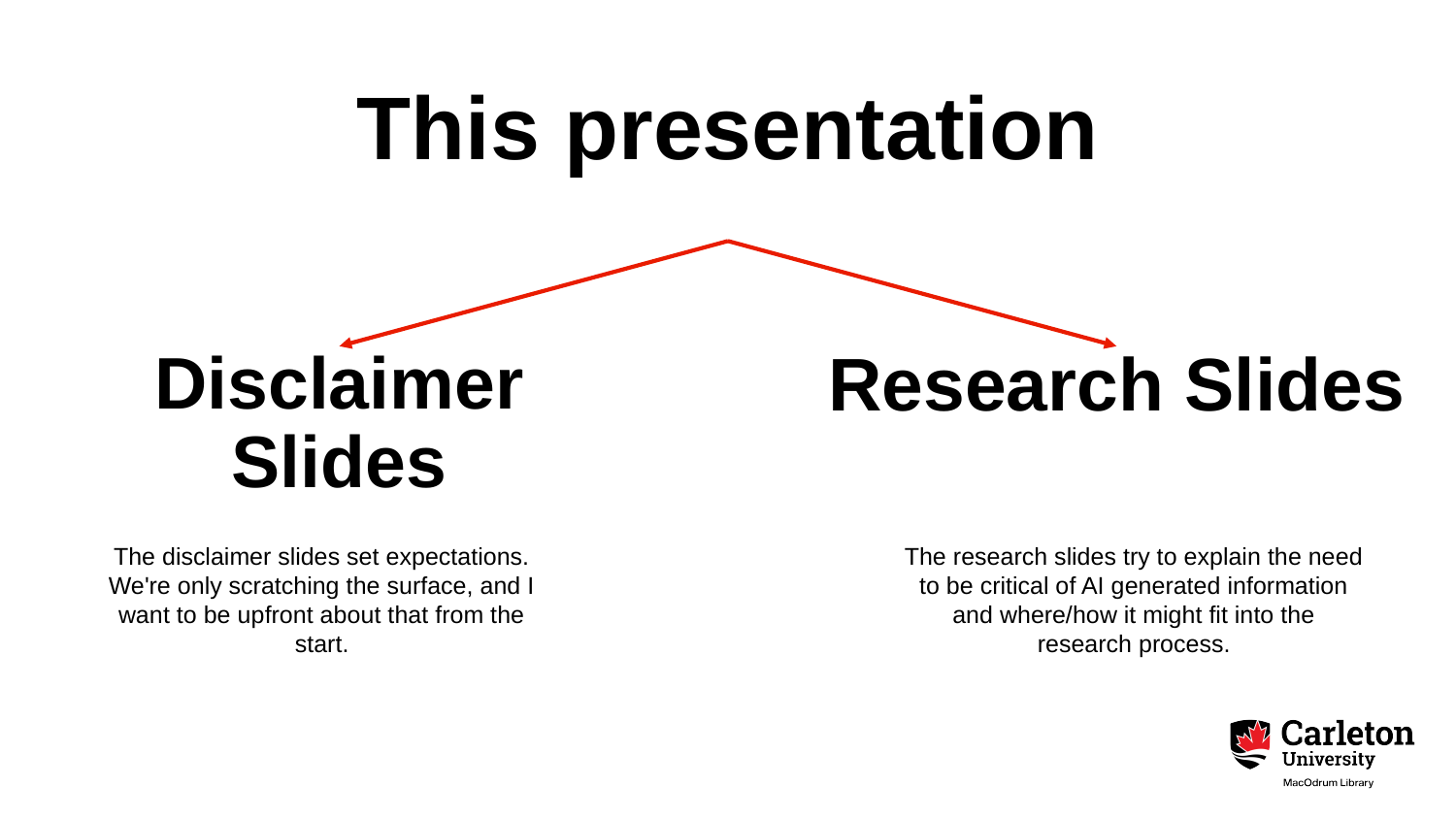

This presentation
# Disclaimer Slides
Research Slides
The research slides try to explain the need to be critical of AI generated information and where/how it might fit into the research process.
The disclaimer slides set expectations. We're only scratching the surface, and I want to be upfront about that from the start.